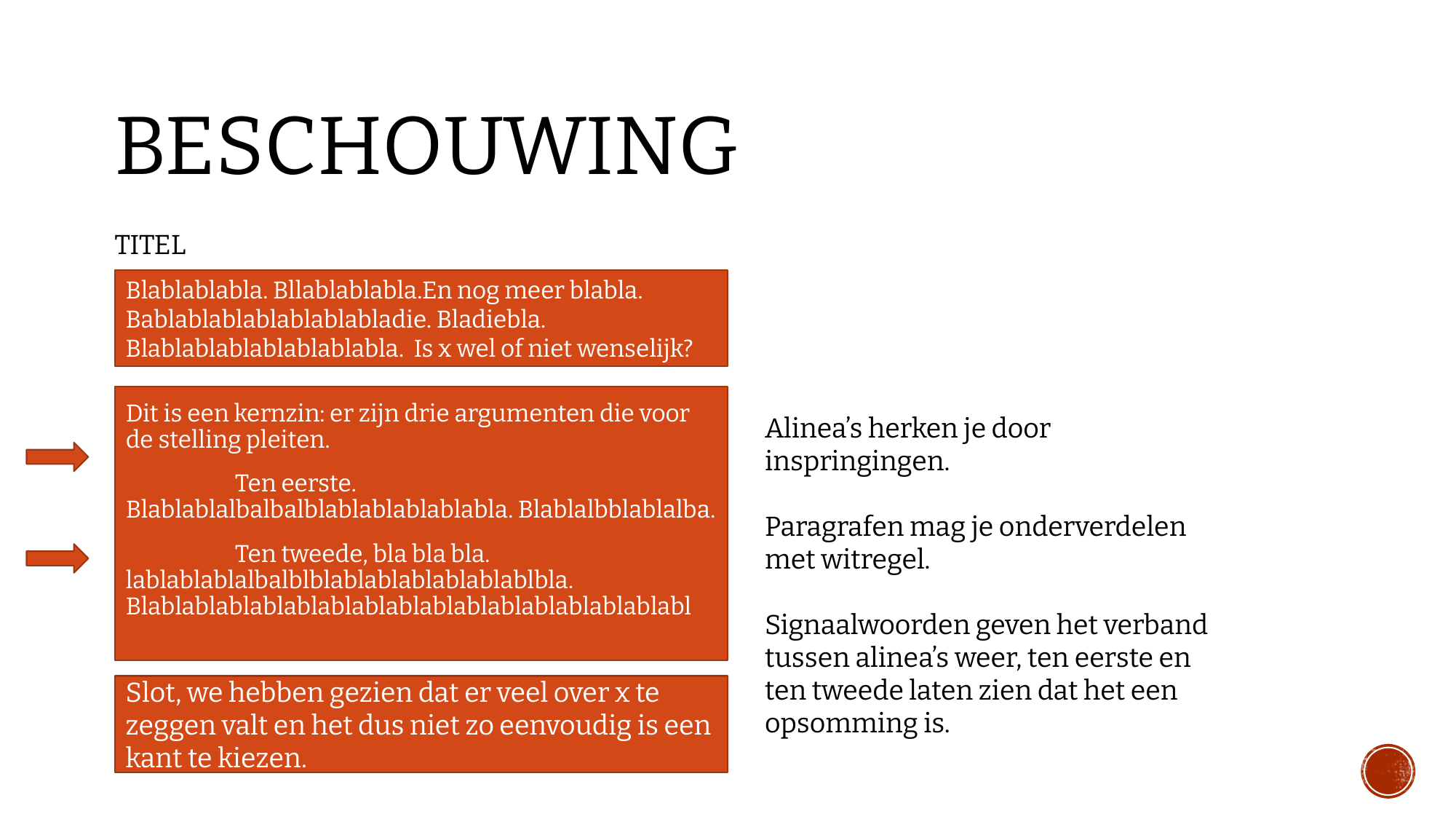

# Beschouwing
TITEL
Blablablabla. Bllablablabla.En nog meer blabla. Bablablablablablablabladie. Bladiebla. Blablablablablablablabla.  Is x wel of niet wenselijk?
Dit is een kernzin: er zijn drie argumenten die voor de stelling pleiten.
	Ten eerste. Blablablalbalbalblablablablablabla. Blablalbblablalba.
	Ten tweede, bla bla bla.  lablablablalbalblblablablablablablablbla. Blablablablablablablablablablablablablablablablabl
Alinea’s herken je door inspringingen.

Paragrafen mag je onderverdelen met witregel.

Signaalwoorden geven het verband tussen alinea’s weer, ten eerste en ten tweede laten zien dat het een opsomming is.

Slot, we hebben gezien dat er veel over x te zeggen valt en het dus niet zo eenvoudig is een kant te kiezen.